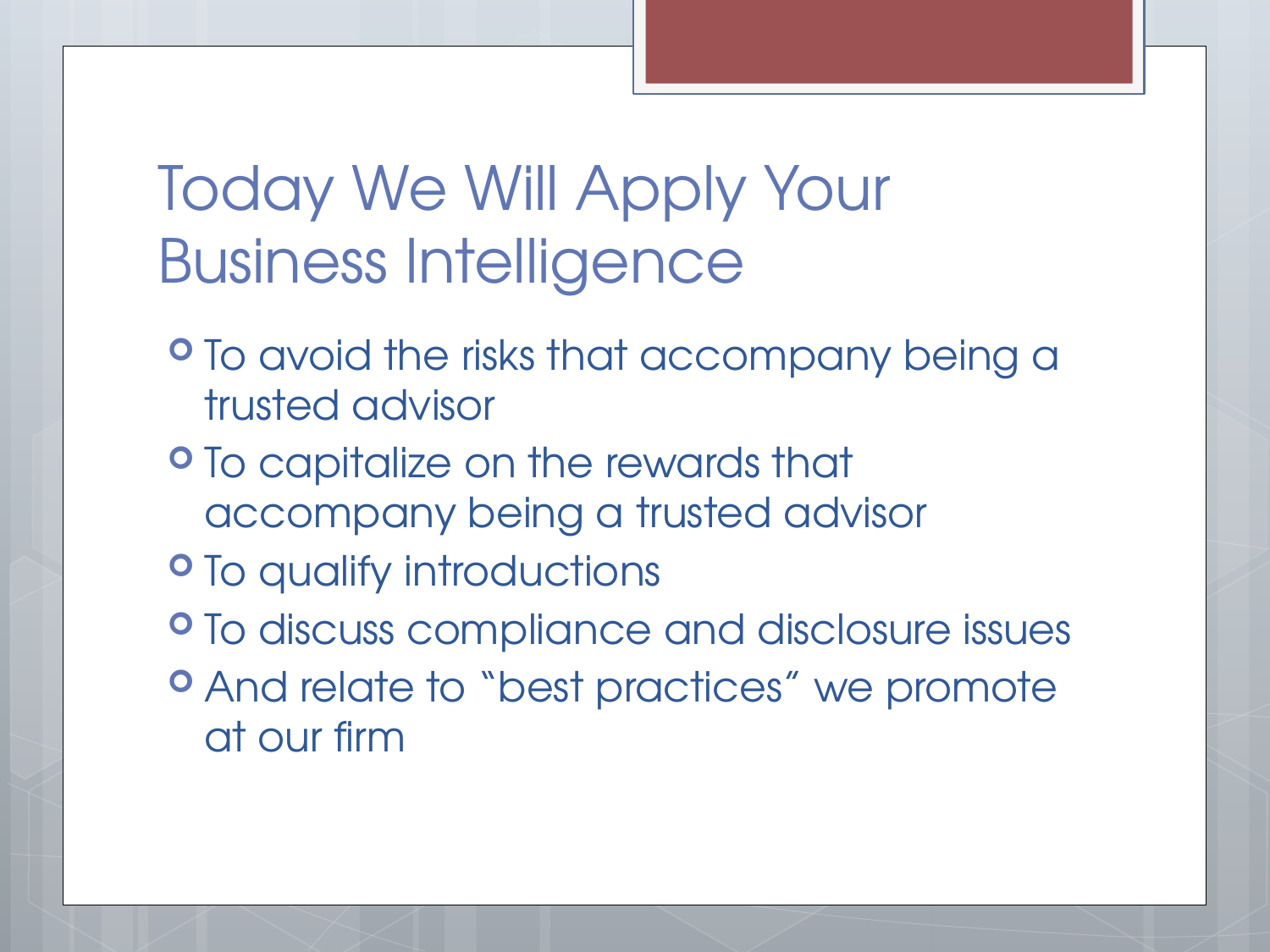

# Today We Will Apply Your Business Intelligence
To avoid the risks that accompany being a trusted advisor
To capitalize on the rewards that accompany being a trusted advisor
To qualify introductions
To discuss compliance and disclosure issues
And relate to “best practices” we promote at our firm